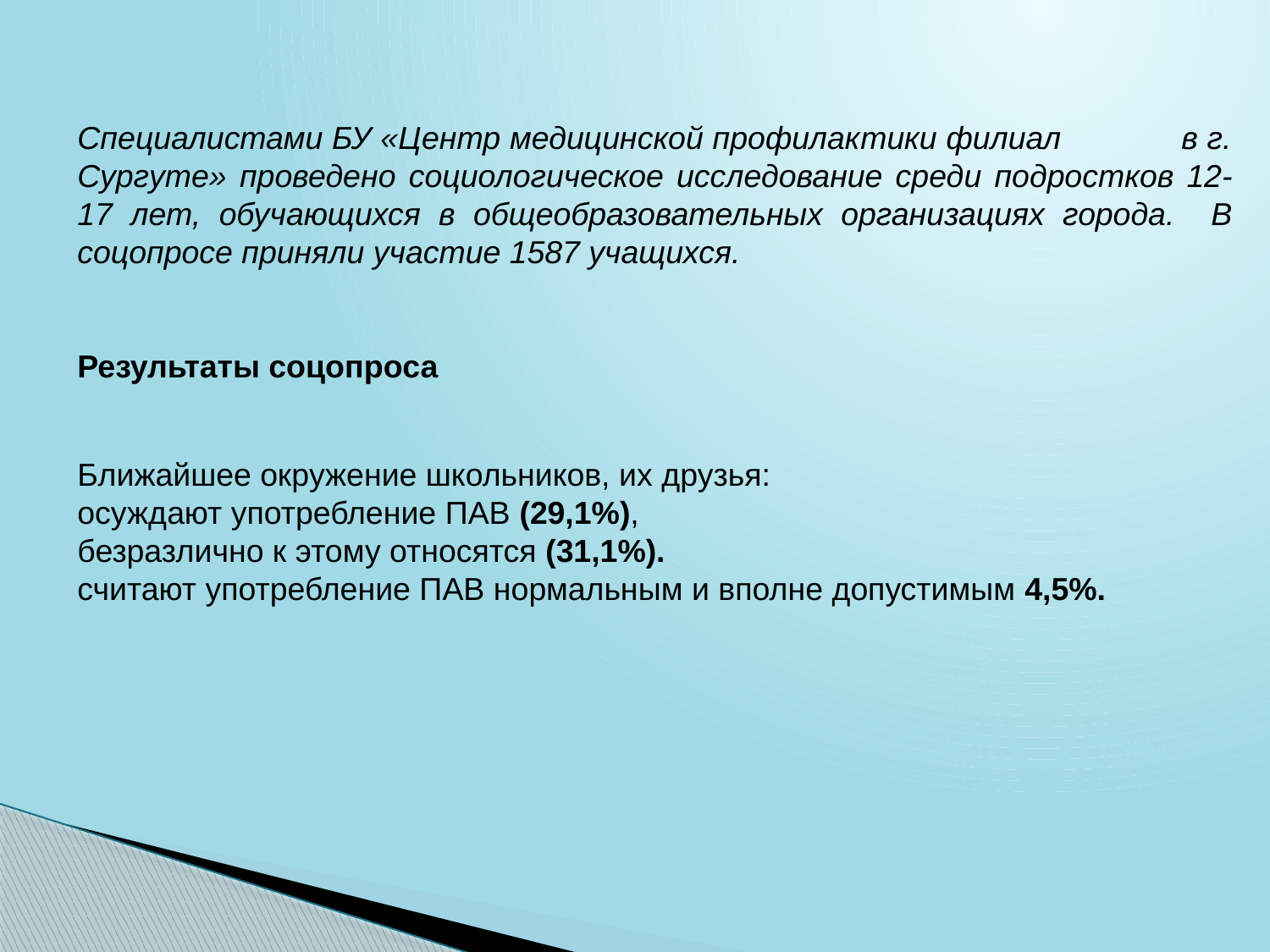

Специалистами БУ «Центр медицинской профилактики филиал             в г. Сургуте» проведено социологическое исследование среди подростков 12-17 лет, обучающихся в общеобразовательных организациях города.  В соцопросе приняли участие 1587 учащихся.

Результаты соцопроса

Ближайшее окружение школьников, их друзья:
осуждают употребление ПАВ (29,1%),
безразлично к этому относятся (31,1%).
считают употребление ПАВ нормальным и вполне допустимым 4,5%.